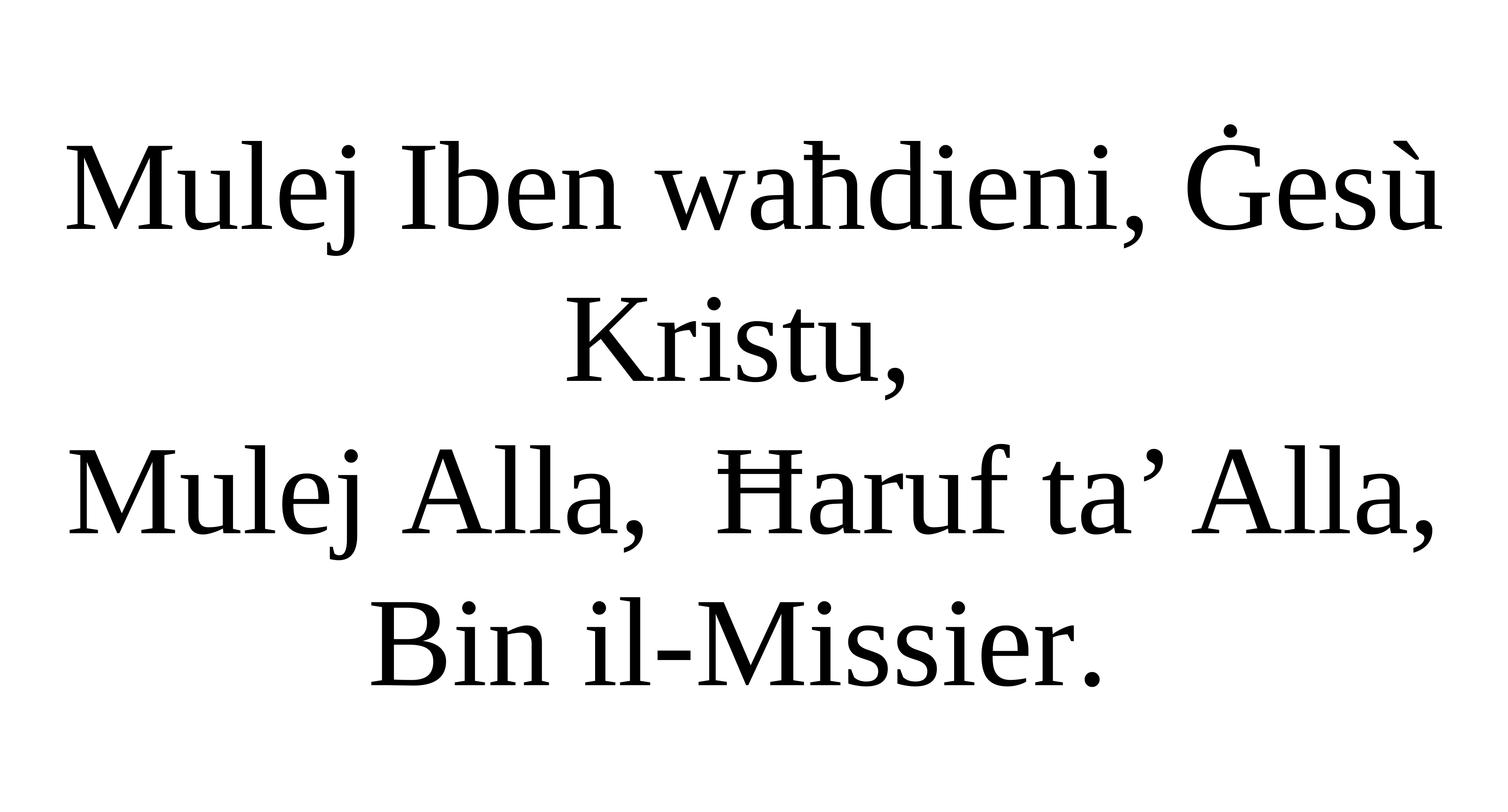

Mulej Iben waħdieni, Ġesù Kristu,
Mulej Alla,  Ħaruf ta’ Alla, Bin il-Missier.